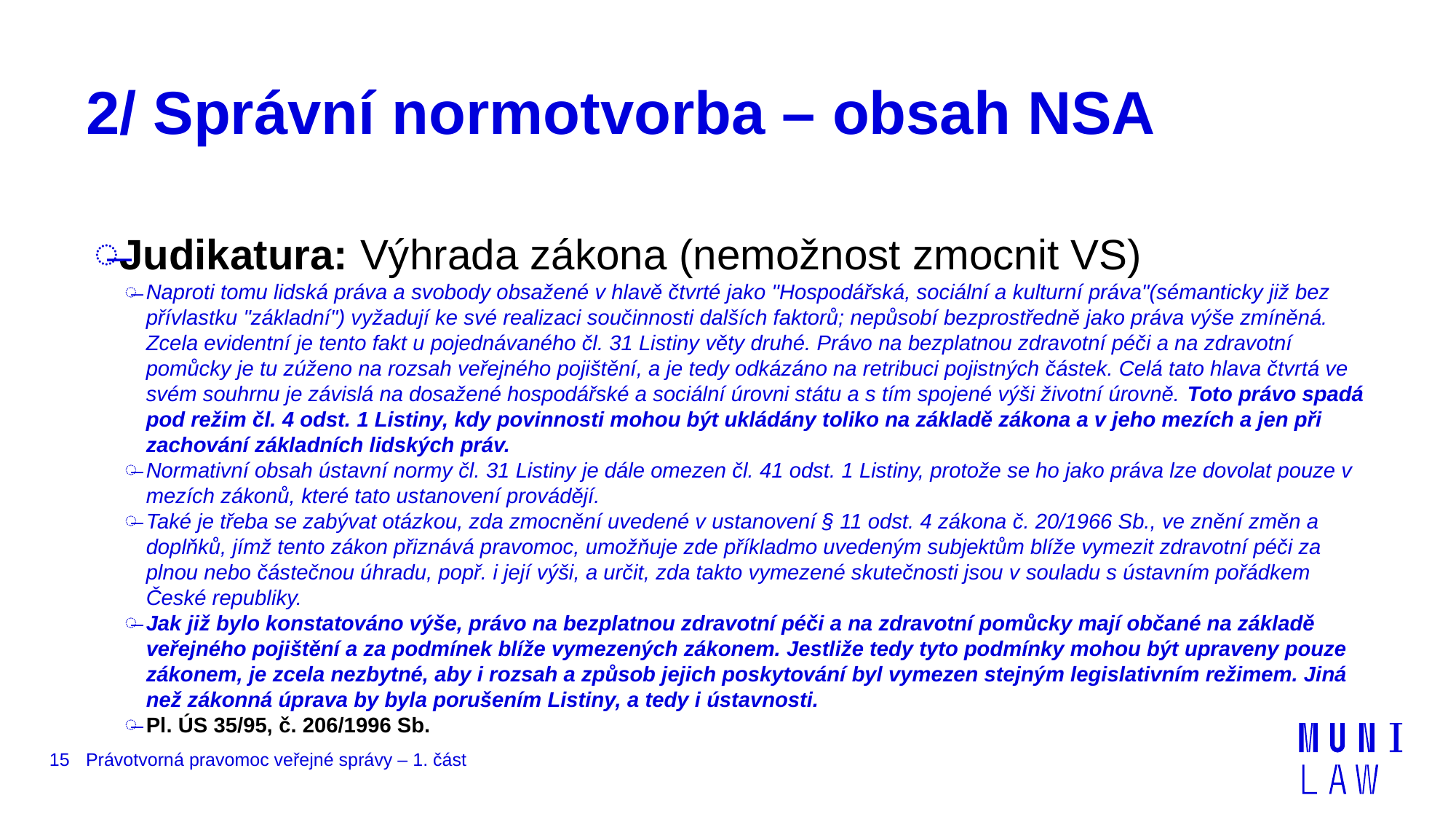

# 2/ Správní normotvorba – obsah NSA
Judikatura: Výhrada zákona (nemožnost zmocnit VS)
Naproti tomu lidská práva a svobody obsažené v hlavě čtvrté jako "Hospodářská, sociální a kulturní práva"(sémanticky již bez přívlastku "základní") vyžadují ke své realizaci součinnosti dalších faktorů; nepůsobí bezprostředně jako práva výše zmíněná. Zcela evidentní je tento fakt u pojednávaného čl. 31 Listiny věty druhé. Právo na bezplatnou zdravotní péči a na zdravotní pomůcky je tu zúženo na rozsah veřejného pojištění, a je tedy odkázáno na retribuci pojistných částek. Celá tato hlava čtvrtá ve svém souhrnu je závislá na dosažené hospodářské a sociální úrovni státu a s tím spojené výši životní úrovně. Toto právo spadá pod režim čl. 4 odst. 1 Listiny, kdy povinnosti mohou být ukládány toliko na základě zákona a v jeho mezích a jen při zachování základních lidských práv.
Normativní obsah ústavní normy čl. 31 Listiny je dále omezen čl. 41 odst. 1 Listiny, protože se ho jako práva lze dovolat pouze v mezích zákonů, které tato ustanovení provádějí.
Také je třeba se zabývat otázkou, zda zmocnění uvedené v ustanovení § 11 odst. 4 zákona č. 20/1966 Sb., ve znění změn a doplňků, jímž tento zákon přiznává pravomoc, umožňuje zde příkladmo uvedeným subjektům blíže vymezit zdravotní péči za plnou nebo částečnou úhradu, popř. i její výši, a určit, zda takto vymezené skutečnosti jsou v souladu s ústavním pořádkem České republiky.
Jak již bylo konstatováno výše, právo na bezplatnou zdravotní péči a na zdravotní pomůcky mají občané na základě veřejného pojištění a za podmínek blíže vymezených zákonem. Jestliže tedy tyto podmínky mohou být upraveny pouze zákonem, je zcela nezbytné, aby i rozsah a způsob jejich poskytování byl vymezen stejným legislativním režimem. Jiná než zákonná úprava by byla porušením Listiny, a tedy i ústavnosti.
Pl. ÚS 35/95, č. 206/1996 Sb.

15
Právotvorná pravomoc veřejné správy – 1. část